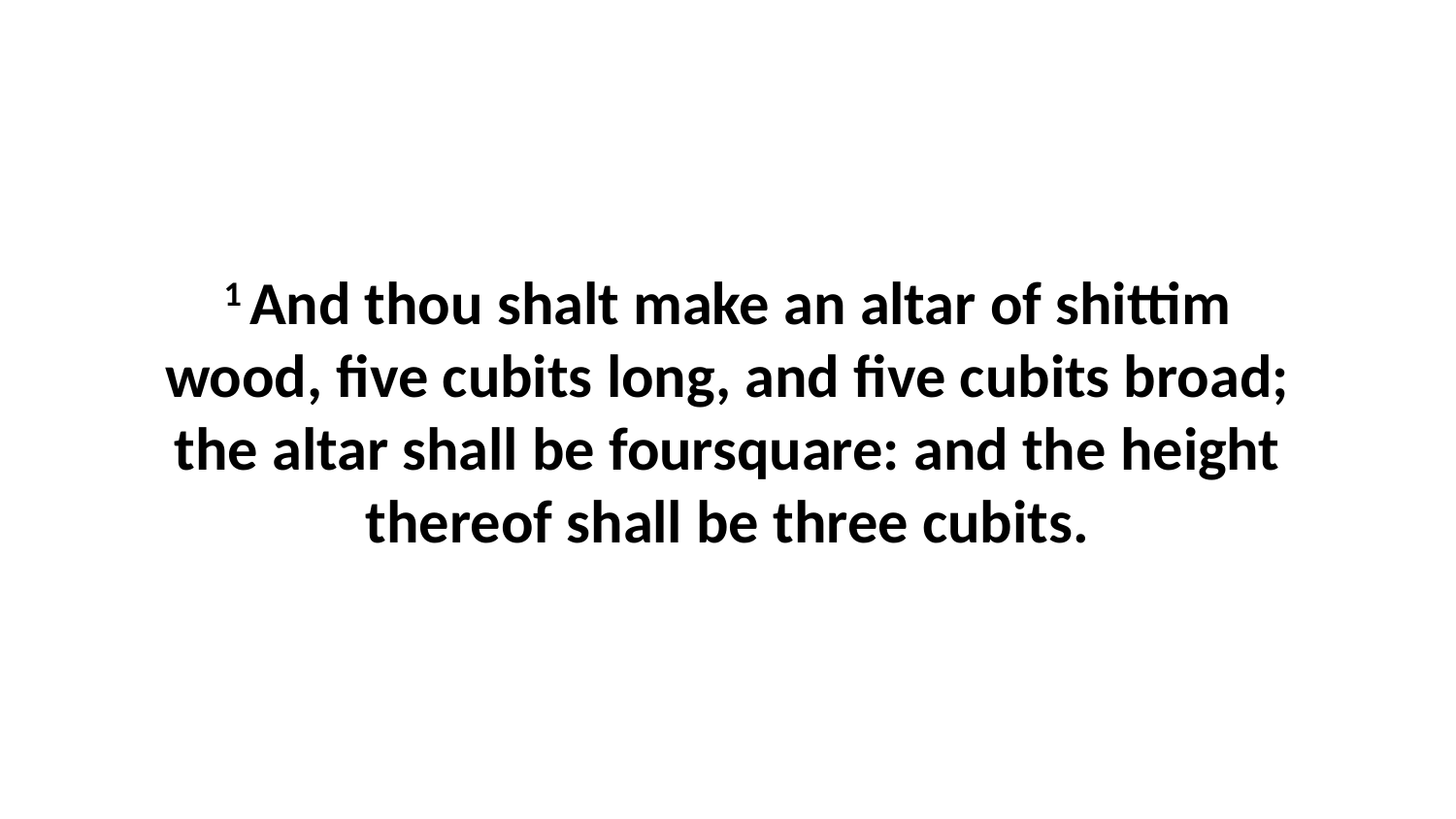

1 And thou shalt make an altar of shittim wood, five cubits long, and five cubits broad; the altar shall be foursquare: and the height thereof shall be three cubits.